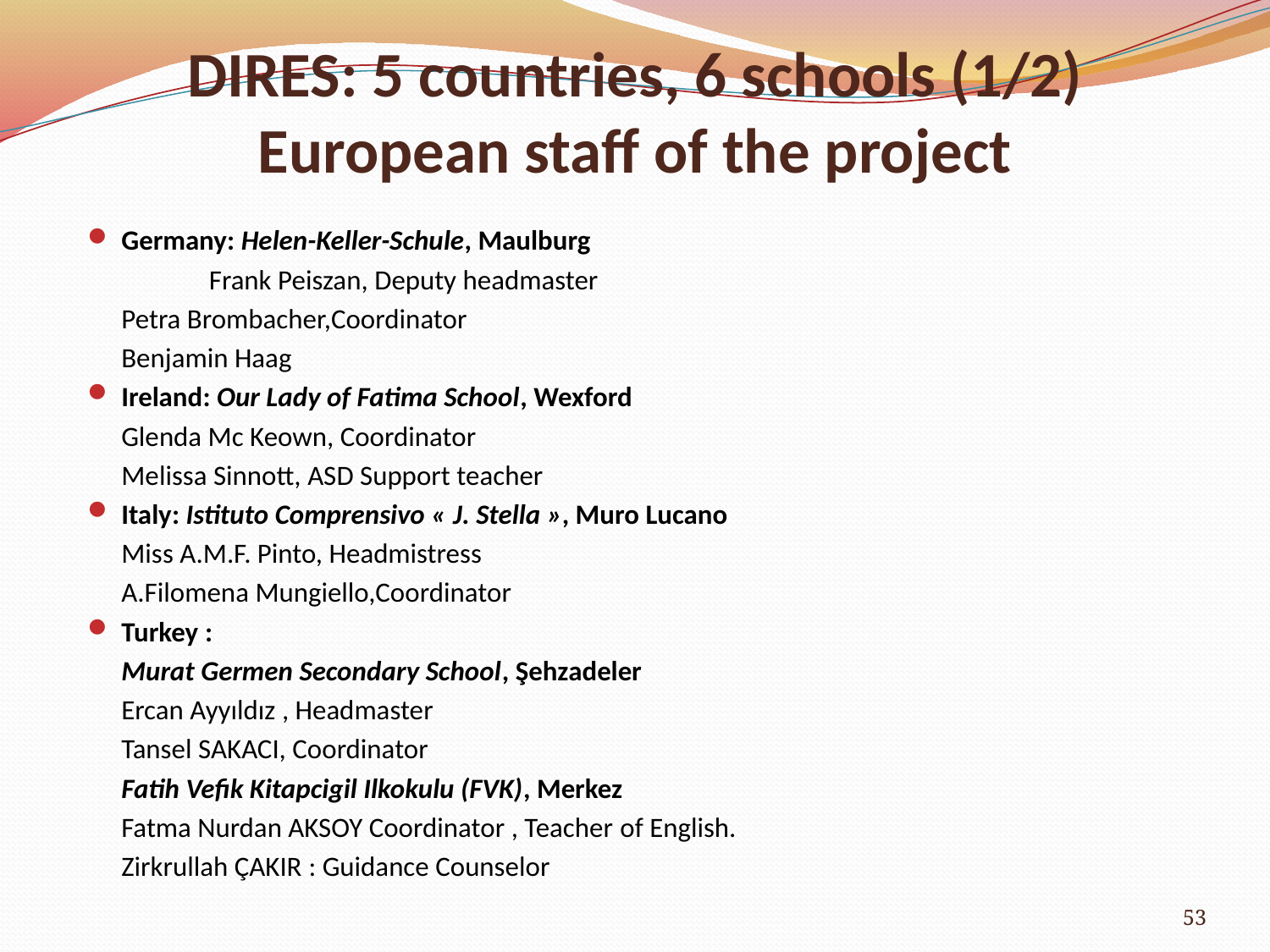

# DIRES: 5 countries, 6 schools (1/2) European staff of the project
Germany: Helen-Keller-Schule, Maulburg
      		Frank Peiszan, Deputy headmaster
			Petra Brombacher,Coordinator
			Benjamin Haag
Ireland: Our Lady of Fatima School, Wexford
			Glenda Mc Keown, Coordinator
			Melissa Sinnott, ASD Support teacher
Italy: Istituto Comprensivo « J. Stella », Muro Lucano
			Miss A.M.F. Pinto, Headmistress
			A.Filomena Mungiello,Coordinator
Turkey :
		Murat Germen Secondary School, Şehzadeler
			Ercan Ayyıldız , Headmaster
			Tansel SAKACI, Coordinator
		Fatih Vefik Kitapcigil Ilkokulu (FVK), Merkez
			Fatma Nurdan AKSOY Coordinator , Teacher of English.
			Zirkrullah ÇAKIR : Guidance Counselor

53